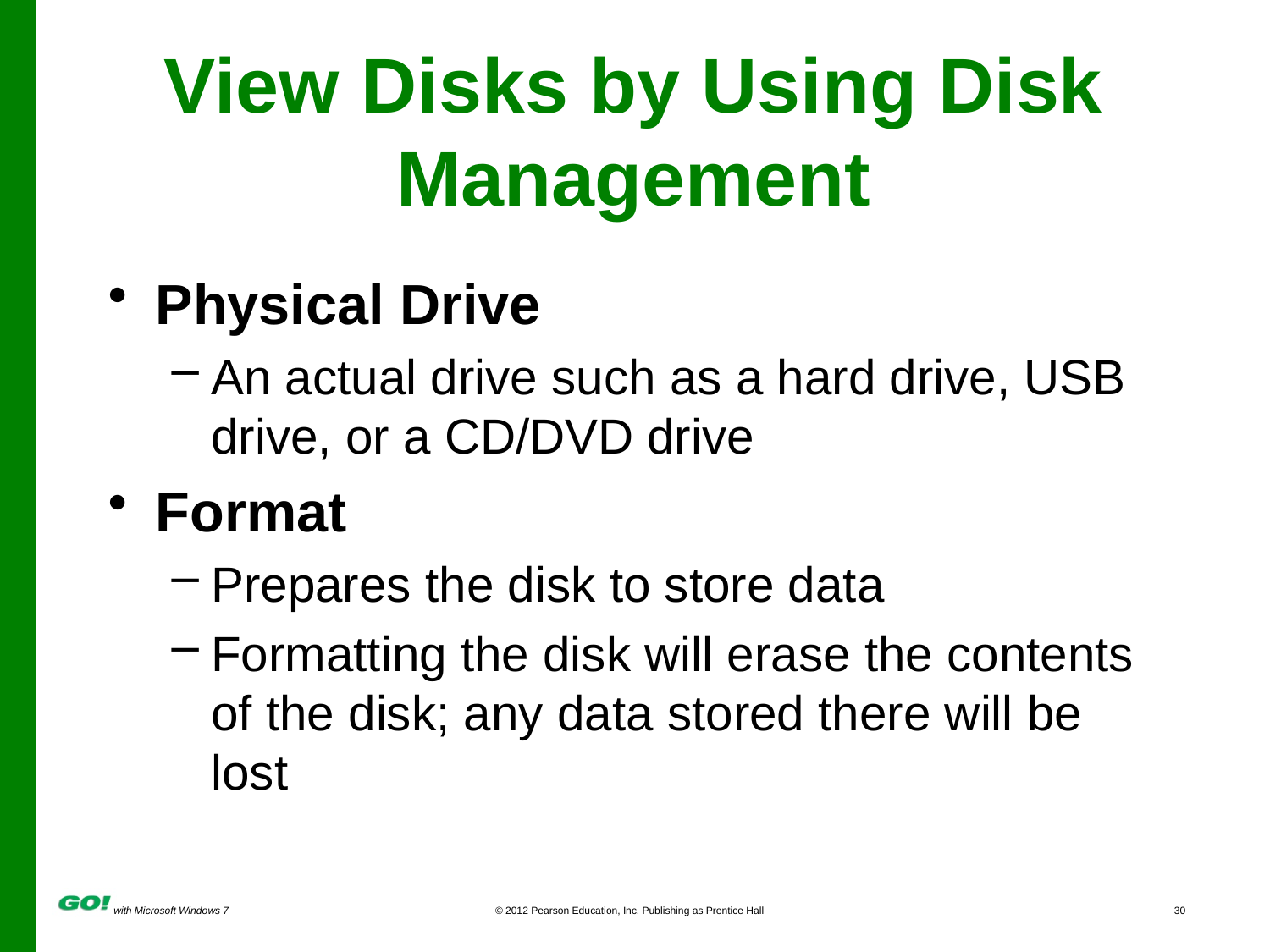

# View Disks by Using Disk Management
Physical Drive
An actual drive such as a hard drive, USB drive, or a CD/DVD drive
Format
Prepares the disk to store data
Formatting the disk will erase the contents of the disk; any data stored there will be lost